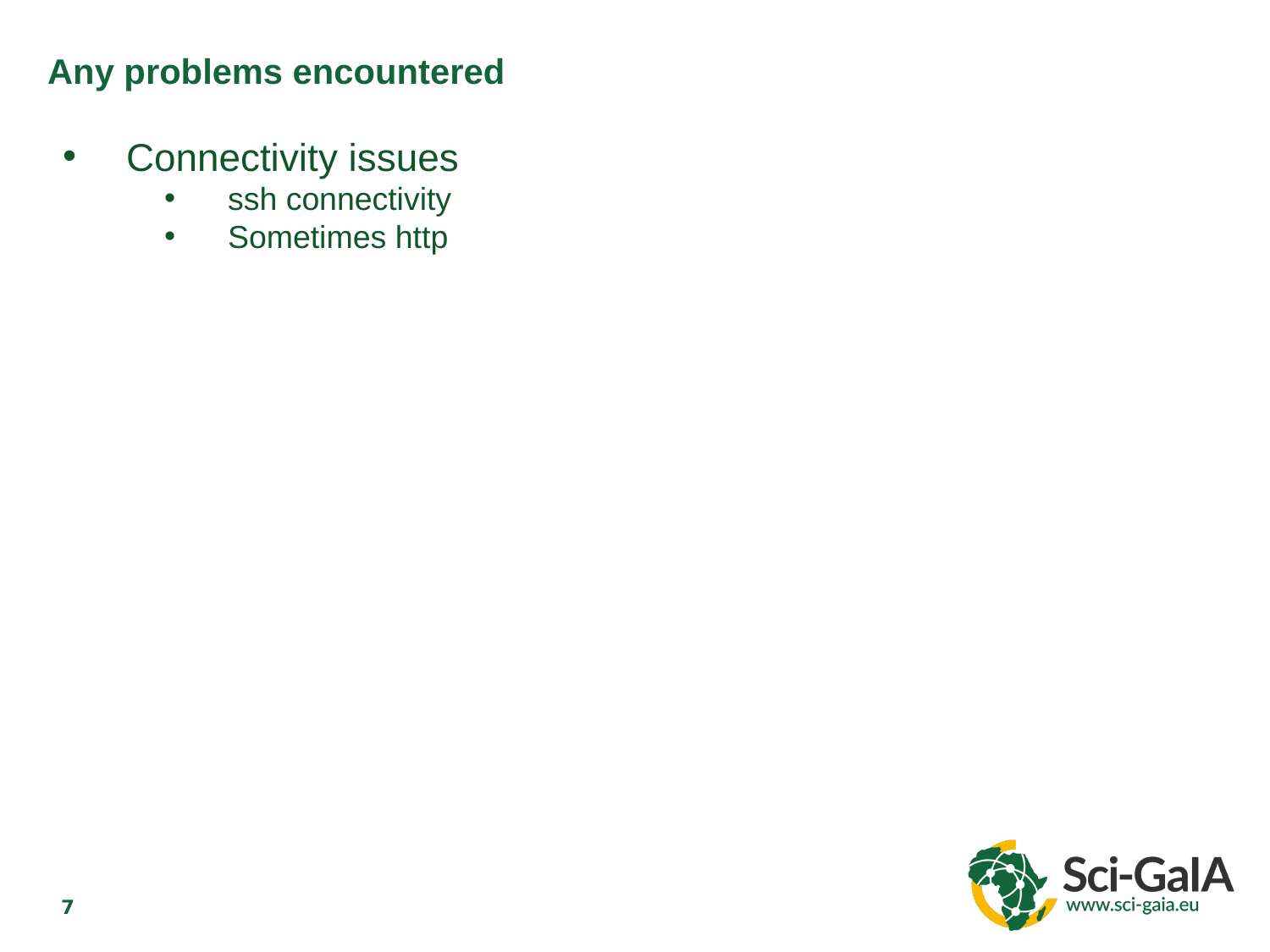

Any problems encountered
Connectivity issues
ssh connectivity
Sometimes http
7